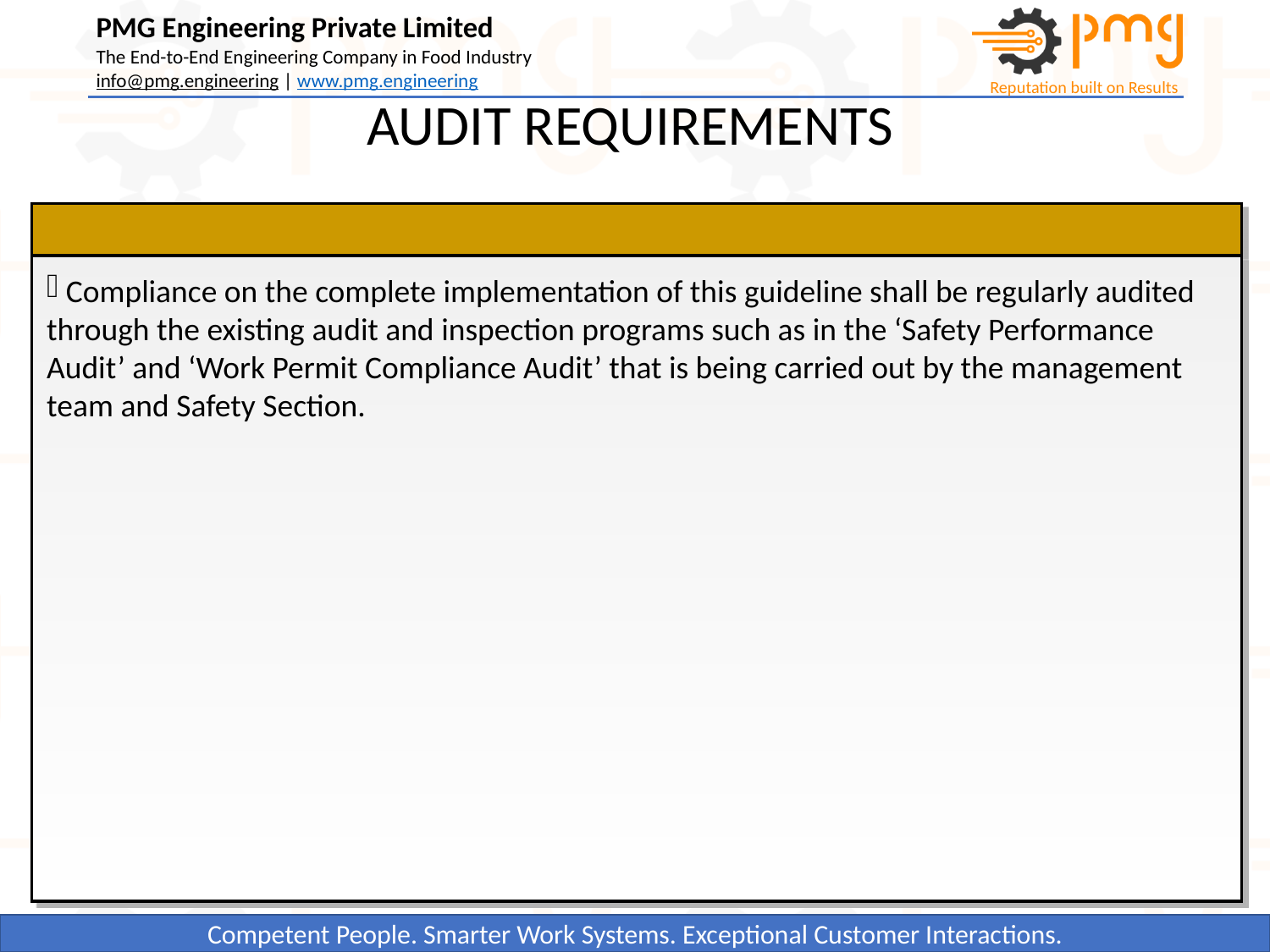

AUDIT REQUIREMENTS

 Compliance on the complete implementation of this guideline shall be regularly audited through the existing audit and inspection programs such as in the ‘Safety Performance Audit’ and ‘Work Permit Compliance Audit’ that is being carried out by the management team and Safety Section.